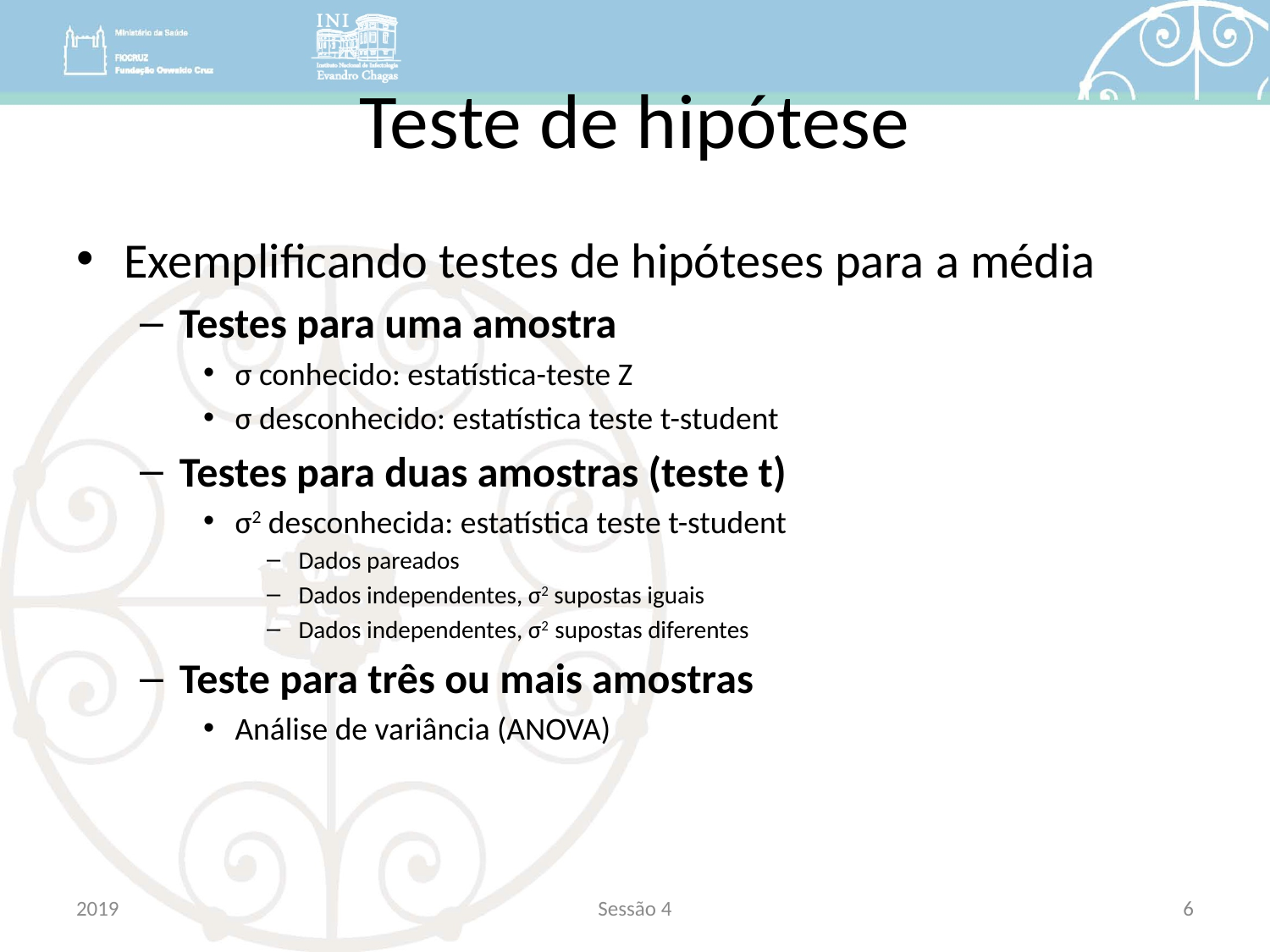

# Teste de hipótese
Exemplificando testes de hipóteses para a média
Testes para uma amostra
σ conhecido: estatística-teste Z
σ desconhecido: estatística teste t-student
Testes para duas amostras (teste t)
σ2 desconhecida: estatística teste t-student
Dados pareados
Dados independentes, σ2 supostas iguais
Dados independentes, σ2  supostas diferentes
Teste para três ou mais amostras
Análise de variância (ANOVA)
2019
Sessão 4
6